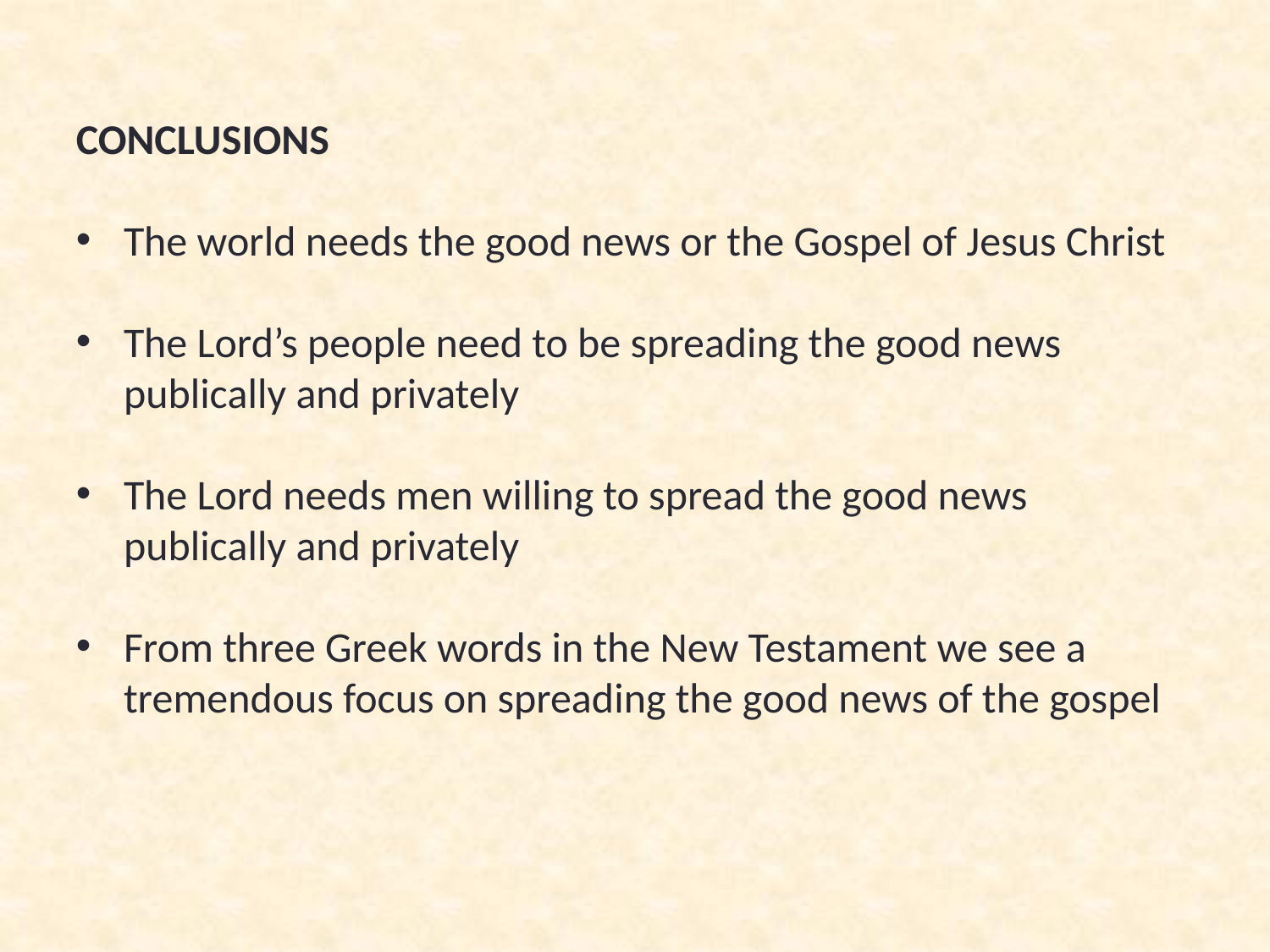

CONCLUSIONS

The world needs the good news or the Gospel of Jesus Christ

The Lord’s people need to be spreading the good news publically and privately

The Lord needs men willing to spread the good news publically and privately

From three Greek words in the New Testament we see a tremendous focus on spreading the good news of the gospel